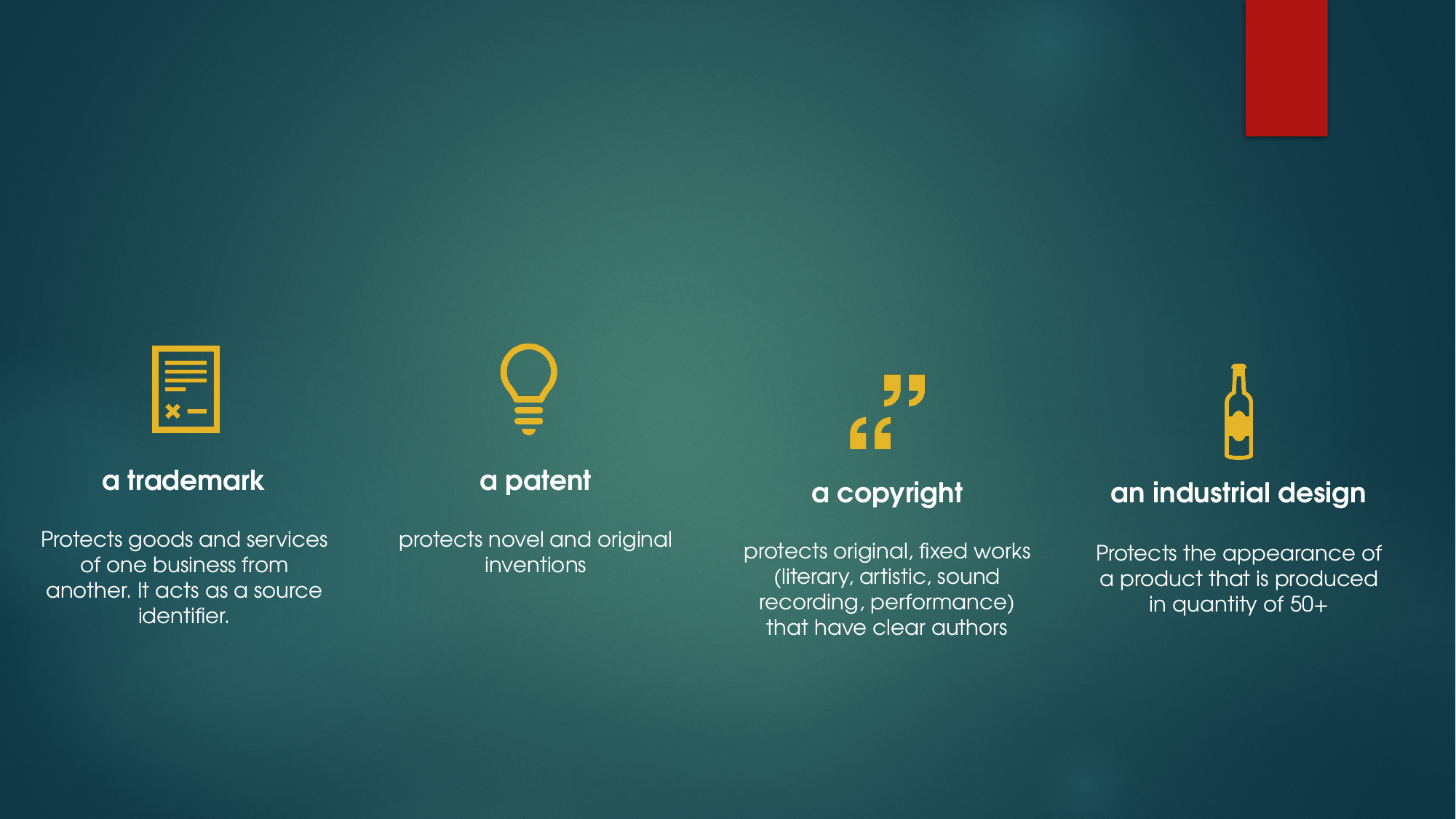

#
a trademark
Protects goods and services of one business from another. It acts as a source identifier.
a patent
protects novel and original inventions
a copyright
protects original, fixed works (literary, artistic, sound recording, performance) that have clear authors
an industrial design
Protects the appearance of a product that is produced in quantity of 50+